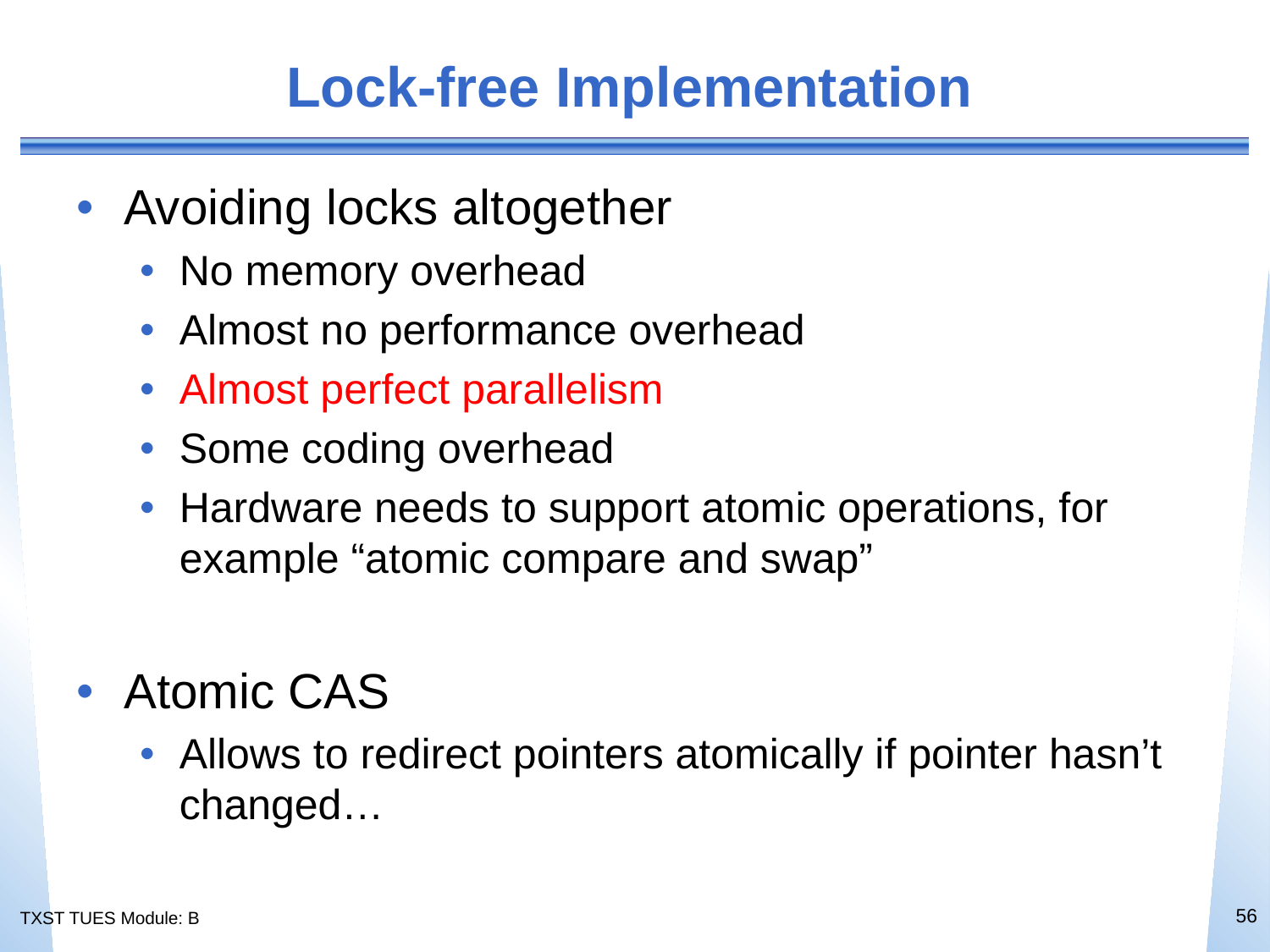

# Lock-free Implementation
Avoiding locks altogether
No memory overhead
Almost no performance overhead
Almost perfect parallelism
Some coding overhead
Hardware needs to support atomic operations, for example “atomic compare and swap”

Atomic CAS
Allows to redirect pointers atomically if pointer hasn’t changed…
56